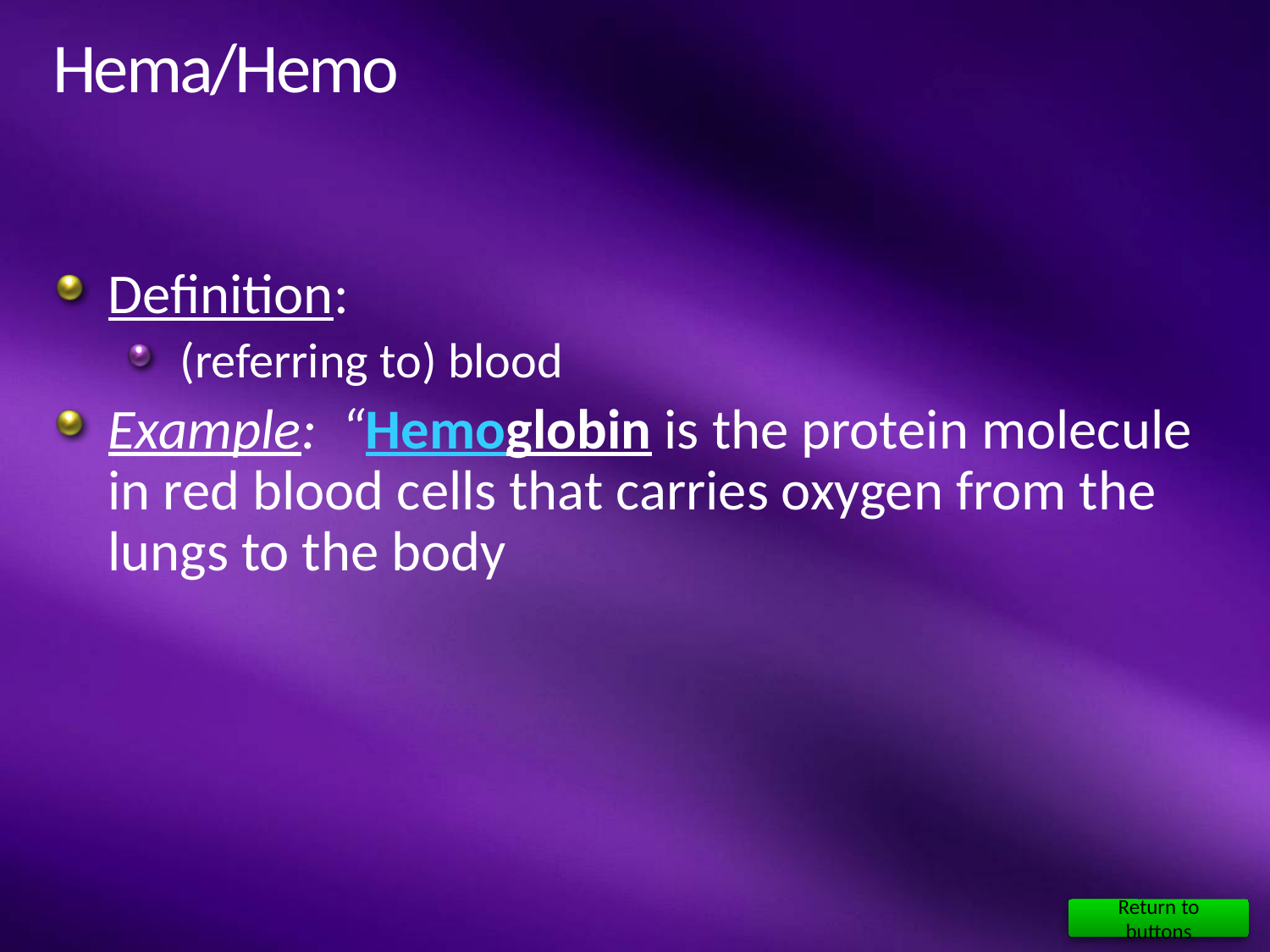

# Hema/Hemo
Definition:
(referring to) blood
Example:  “Hemoglobin is the protein molecule in red blood cells that carries oxygen from the lungs to the body

Return to buttons